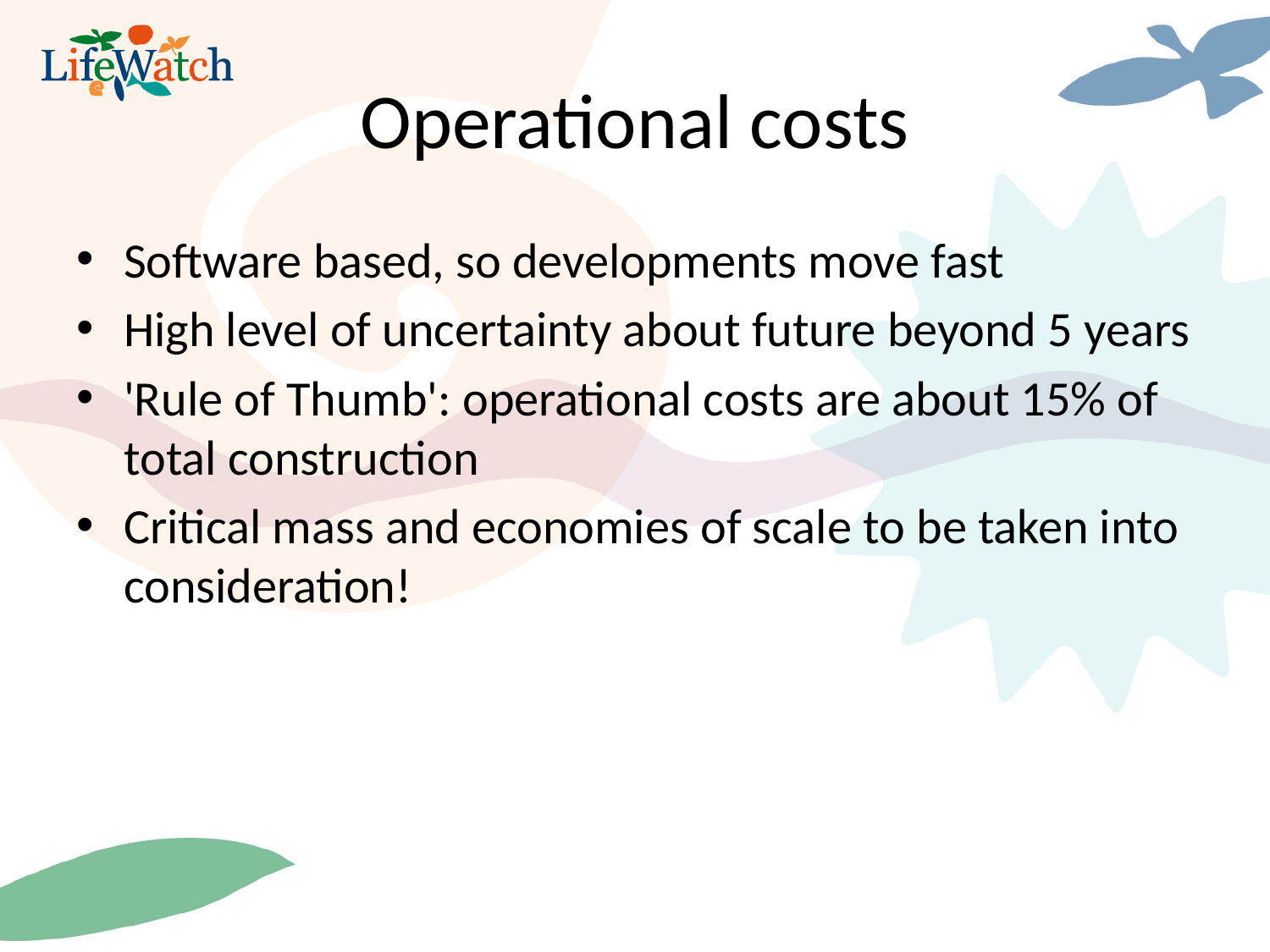

# Operational costs
Software based, so developments move fast
High level of uncertainty about future beyond 5 years
'Rule of Thumb': operational costs are about 15% of total construction
Critical mass and economies of scale to be taken into consideration!